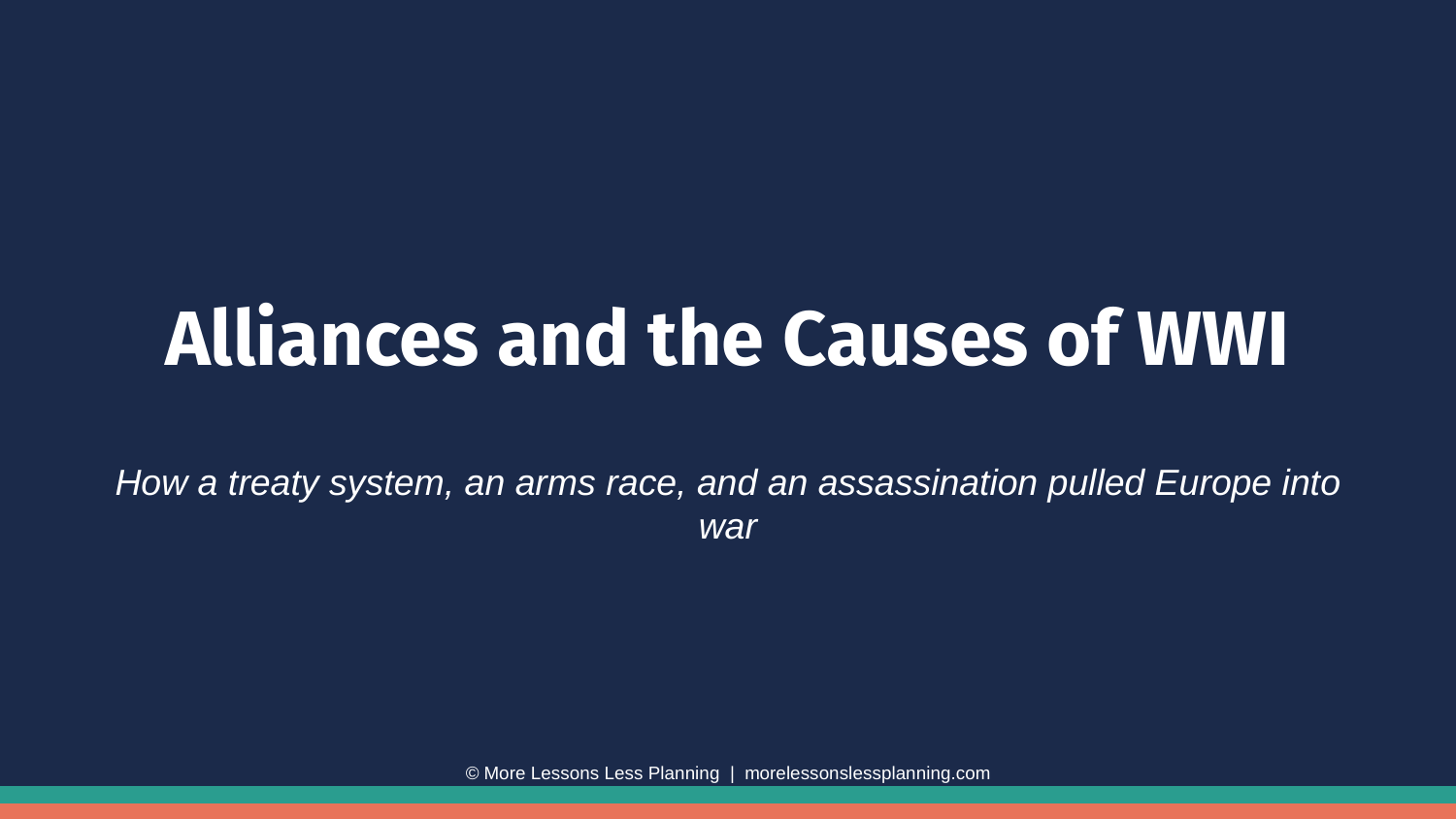

Alliances and the Causes of WWI
How a treaty system, an arms race, and an assassination pulled Europe into war
© More Lessons Less Planning  |  morelessonslessplanning.com